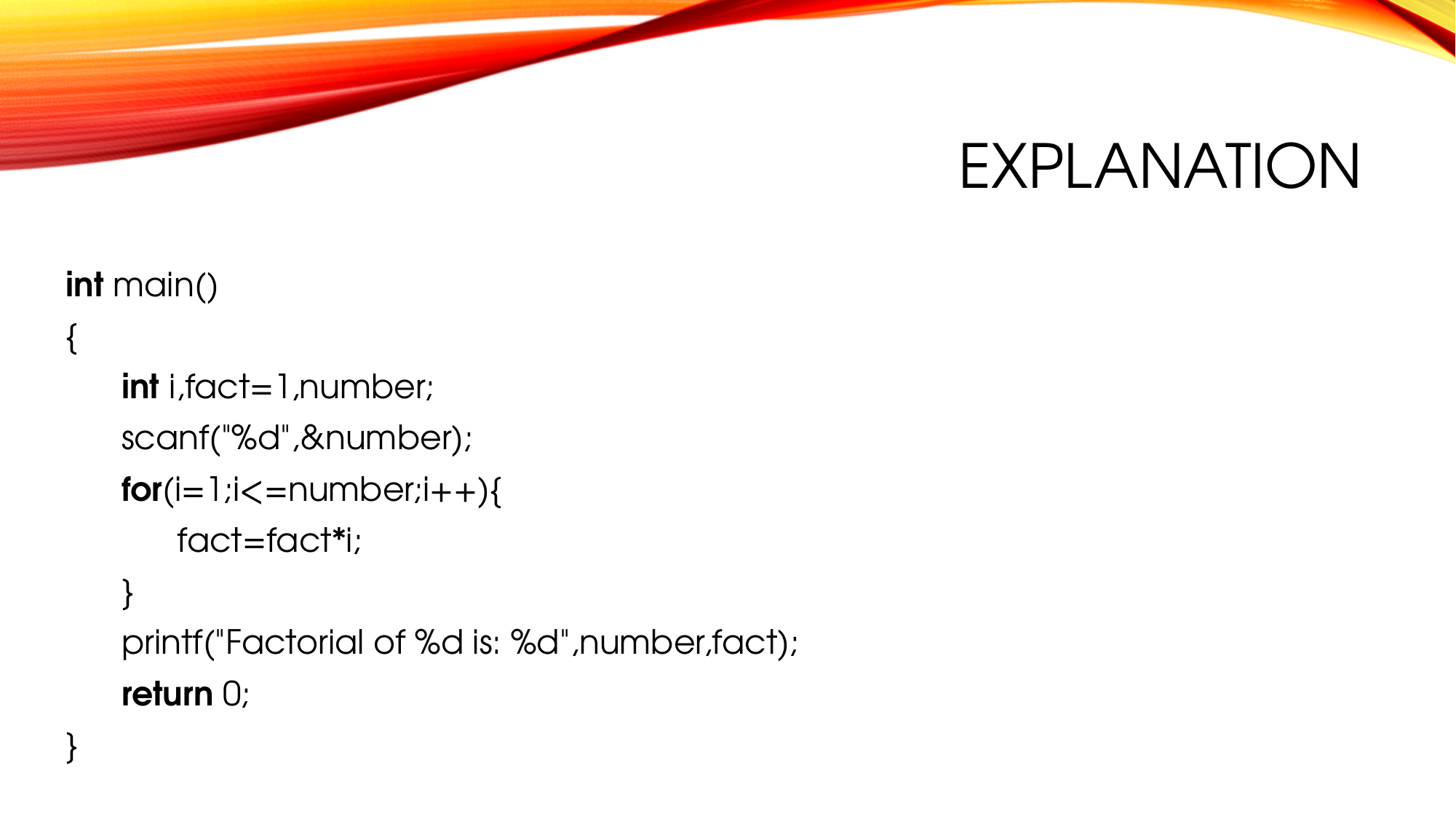

# Explanation
int main()
{
      int i,fact=1,number;
      scanf("%d",&number);
      for(i=1;i<=number;i++){
            fact=fact*i;
      }
      printf("Factorial of %d is: %d",number,fact);
      return 0;
}